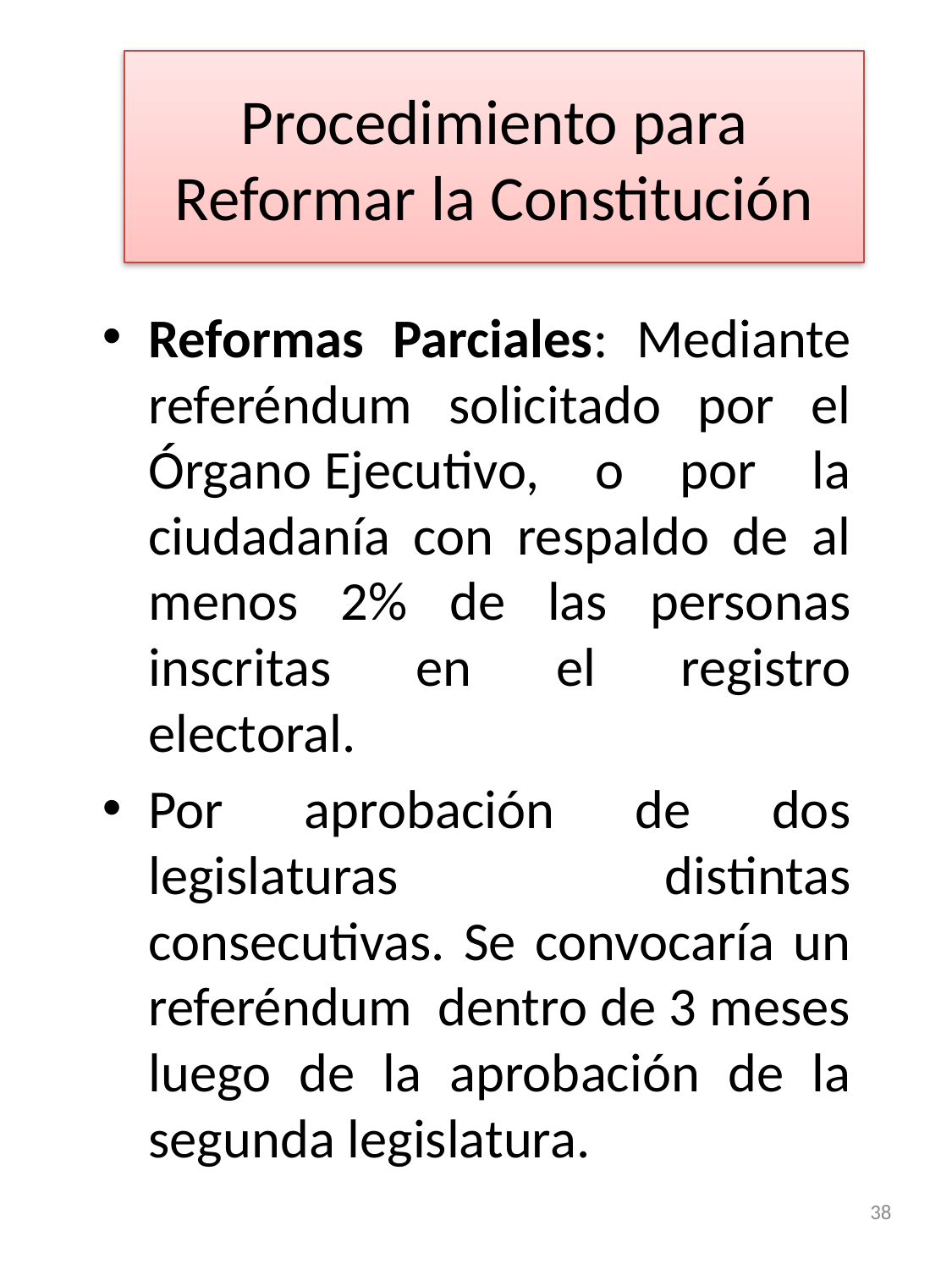

# Procedimiento para Reformar la Constitución
Reformas Parciales: Mediante referéndum solicitado por el Órgano Ejecutivo, o por la ciudadanía con respaldo de al menos 2% de las personas inscritas en el registro electoral.
Por aprobación de dos legislaturas distintas consecutivas. Se convocaría un referéndum  dentro de 3 meses luego de la aprobación de la segunda legislatura.
38